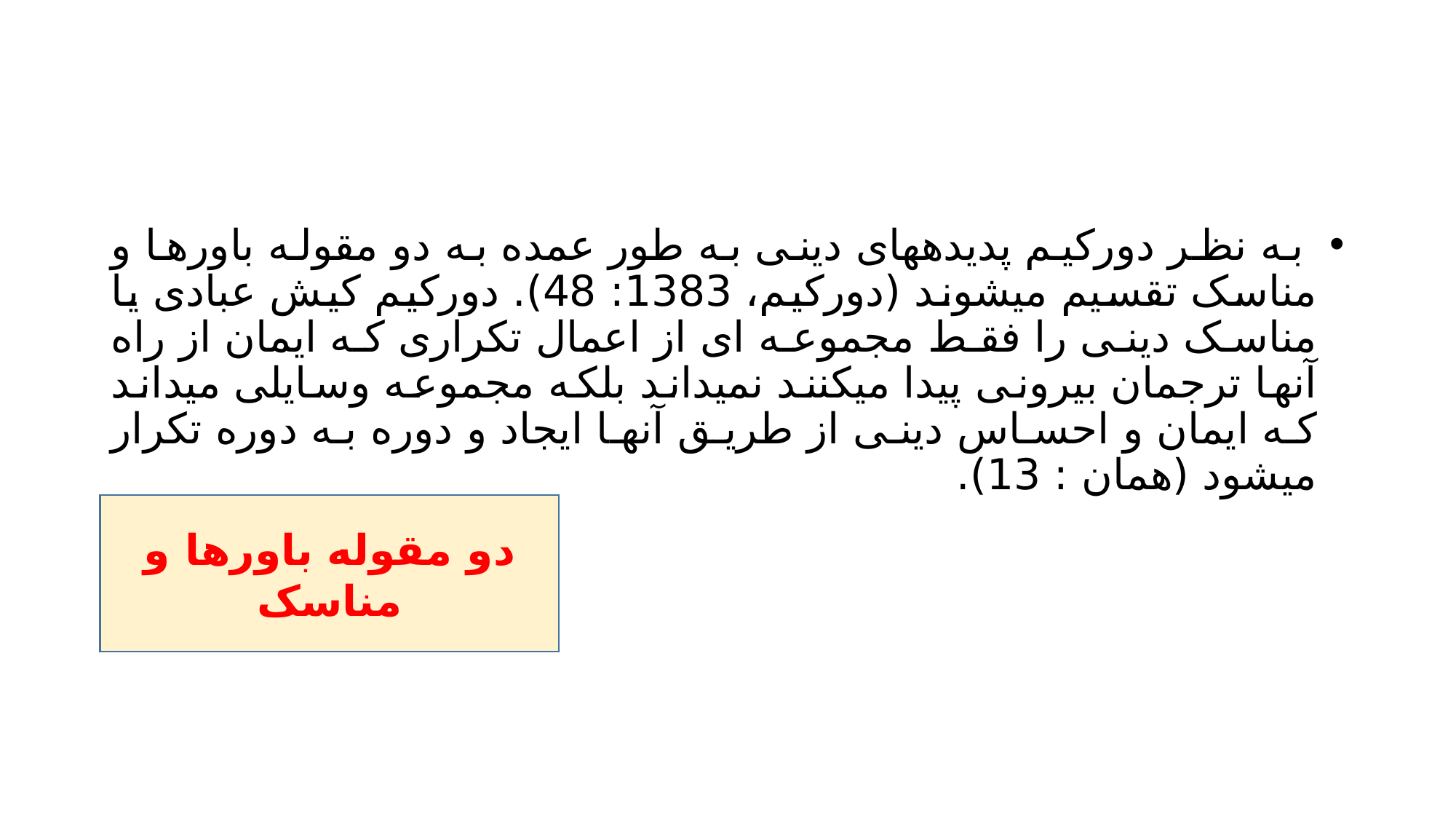

#
 به نظر دورکیم پدیدههای دینی به طور عمده به دو مقوله باورها و مناسک تقسیم میشوند (دورکیم، 1383: 48). دورکیم کیش عبادی یا مناسک دینی را فقط مجموعه ای از اعمال تکراری که ایمان از راه آنها ترجمان بیرونی پیدا میکنند نمیداند بلکه مجموعه وسایلی میداند که ایمان و احساس دینی از طریق آنها ایجاد و دوره به دوره تکرار میشود (همان : 13).

دو مقوله باورها و مناسک